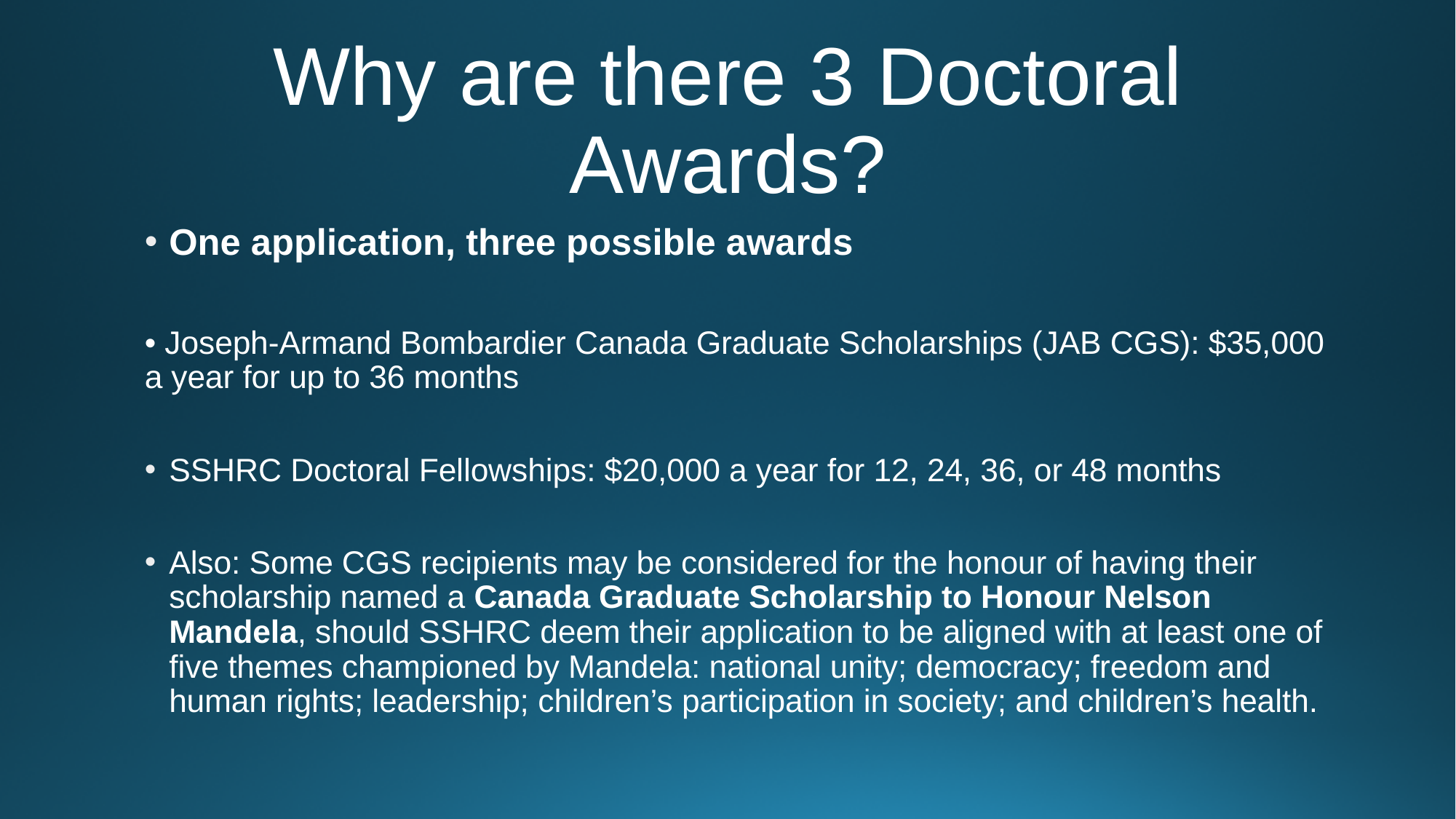

# Why are there 3 Doctoral Awards?
One application, three possible awards

• Joseph-Armand Bombardier Canada Graduate Scholarships (JAB CGS): $35,000 a year for up to 36 months

SSHRC Doctoral Fellowships: $20,000 a year for 12, 24, 36, or 48 months

Also: Some CGS recipients may be considered for the honour of having their scholarship named a Canada Graduate Scholarship to Honour Nelson Mandela, should SSHRC deem their application to be aligned with at least one of five themes championed by Mandela: national unity; democracy; freedom and human rights; leadership; children’s participation in society; and children’s health.